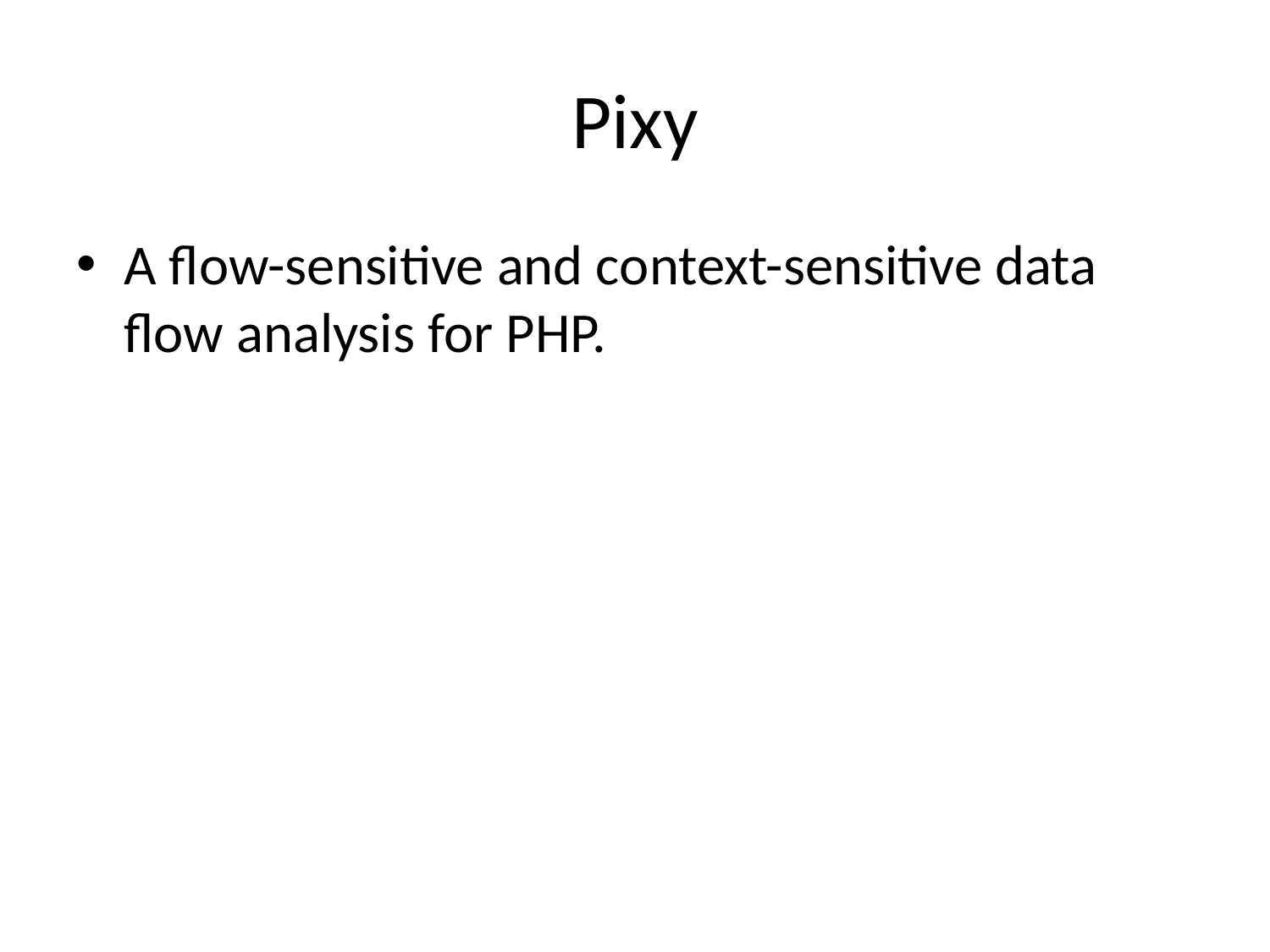

# Pixy
A flow-sensitive and context-sensitive data flow analysis for PHP.